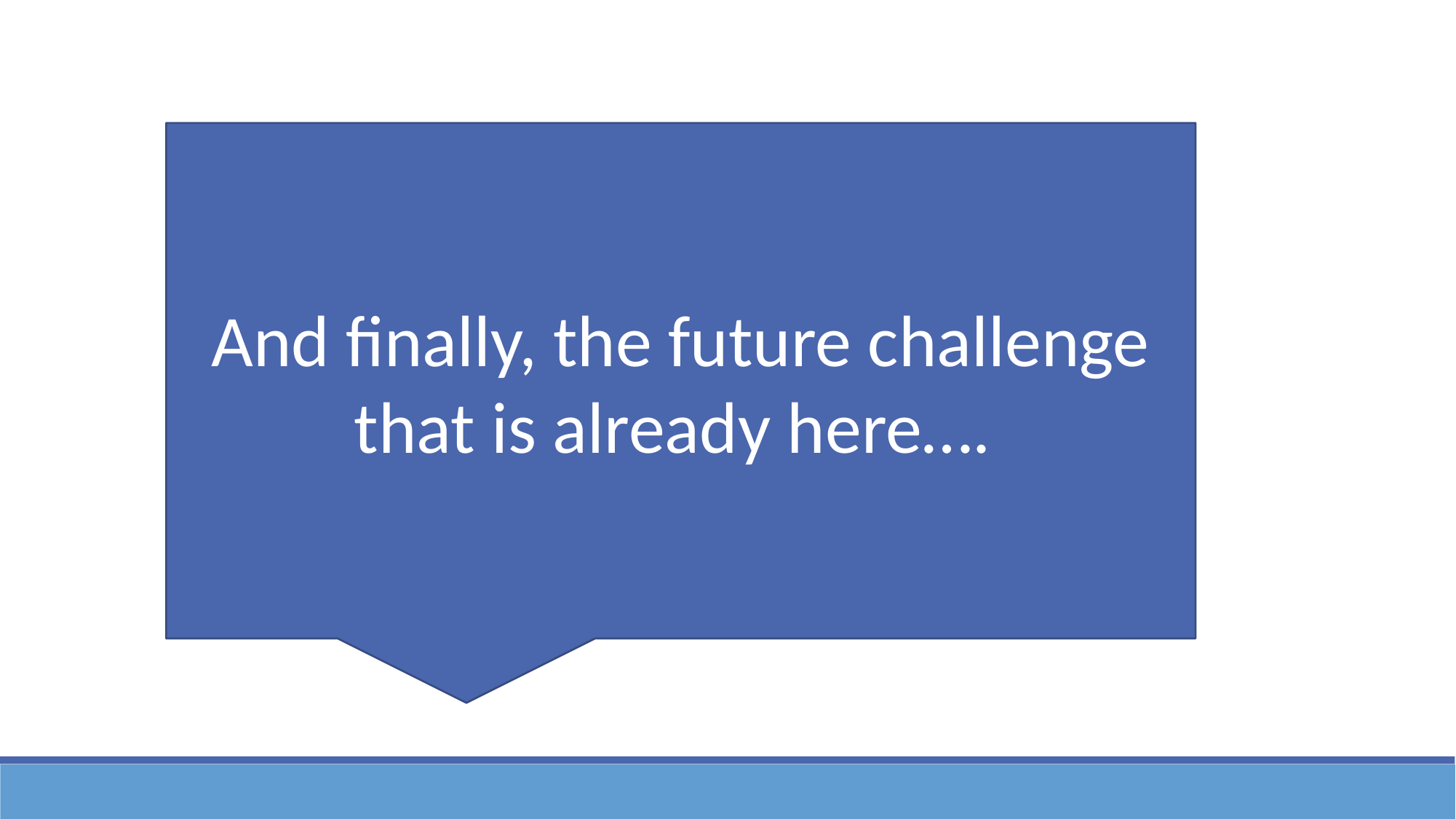

And finally, the future challenge that is already here….